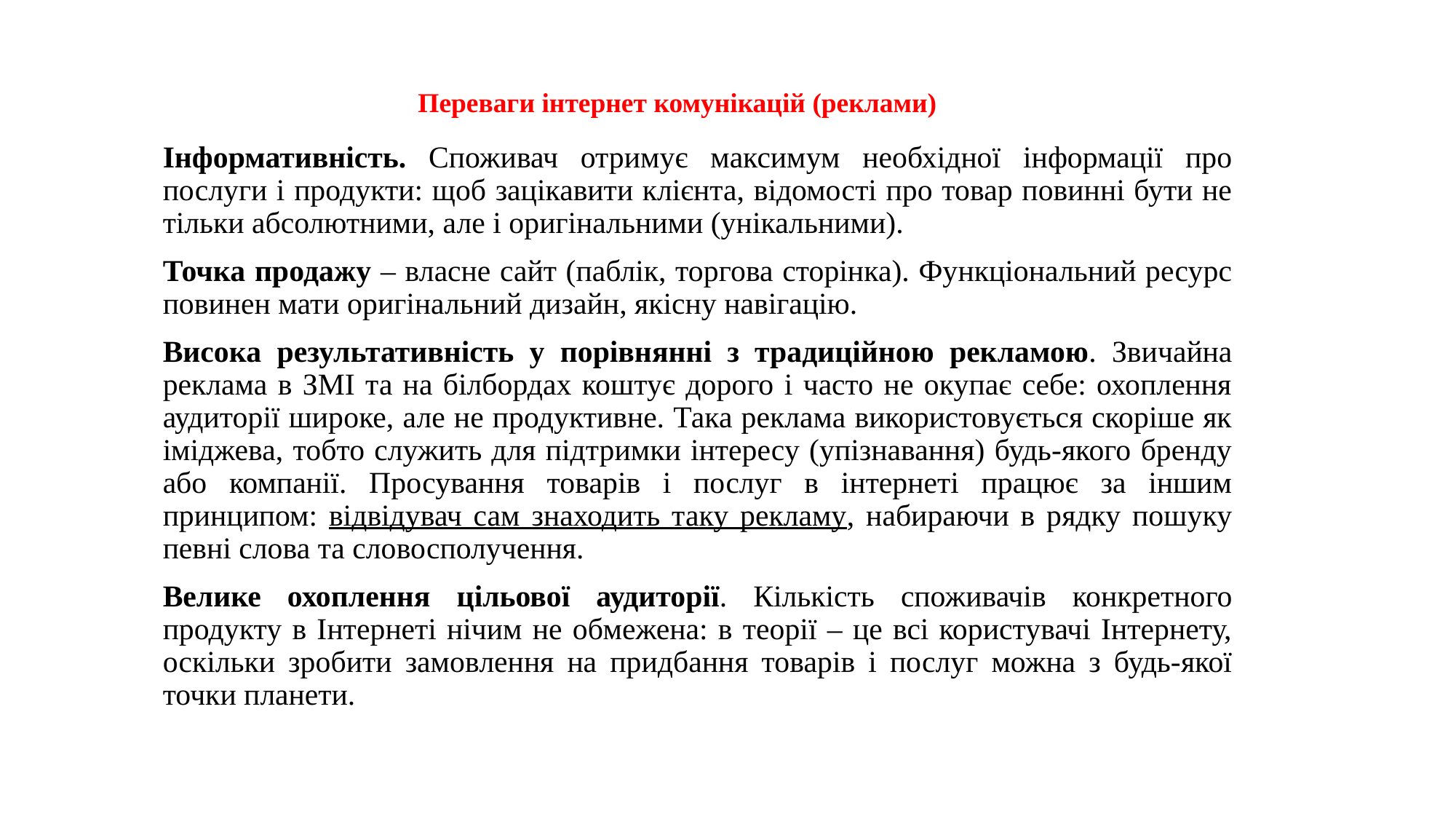

# Переваги інтернет комунікацій (реклами)
Інформативність. Споживач отримує максимум необхідної інформації про послуги і продукти: щоб зацікавити клієнта, відомості про товар повинні бути не тільки абсолютними, але і оригінальними (унікальними).
Точка продажу – власне сайт (паблік, торгова сторінка). Функціональний ресурс повинен мати оригінальний дизайн, якісну навігацію.
Висока результативність у порівнянні з традиційною рекламою. Звичайна реклама в ЗМІ та на білбордах коштує дорого і часто не окупає себе: охоплення аудиторії широке, але не продуктивне. Така реклама використовується скоріше як іміджева, тобто служить для підтримки інтересу (упізнавання) будь-якого бренду або компанії. Просування товарів і послуг в інтернеті працює за іншим принципом: відвідувач сам знаходить таку рекламу, набираючи в рядку пошуку певні слова та словосполучення.
Велике охоплення цільової аудиторії. Кількість споживачів конкретного продукту в Інтернеті нічим не обмежена: в теорії – це всі користувачі Інтернету, оскільки зробити замовлення на придбання товарів і послуг можна з будь-якої точки планети.